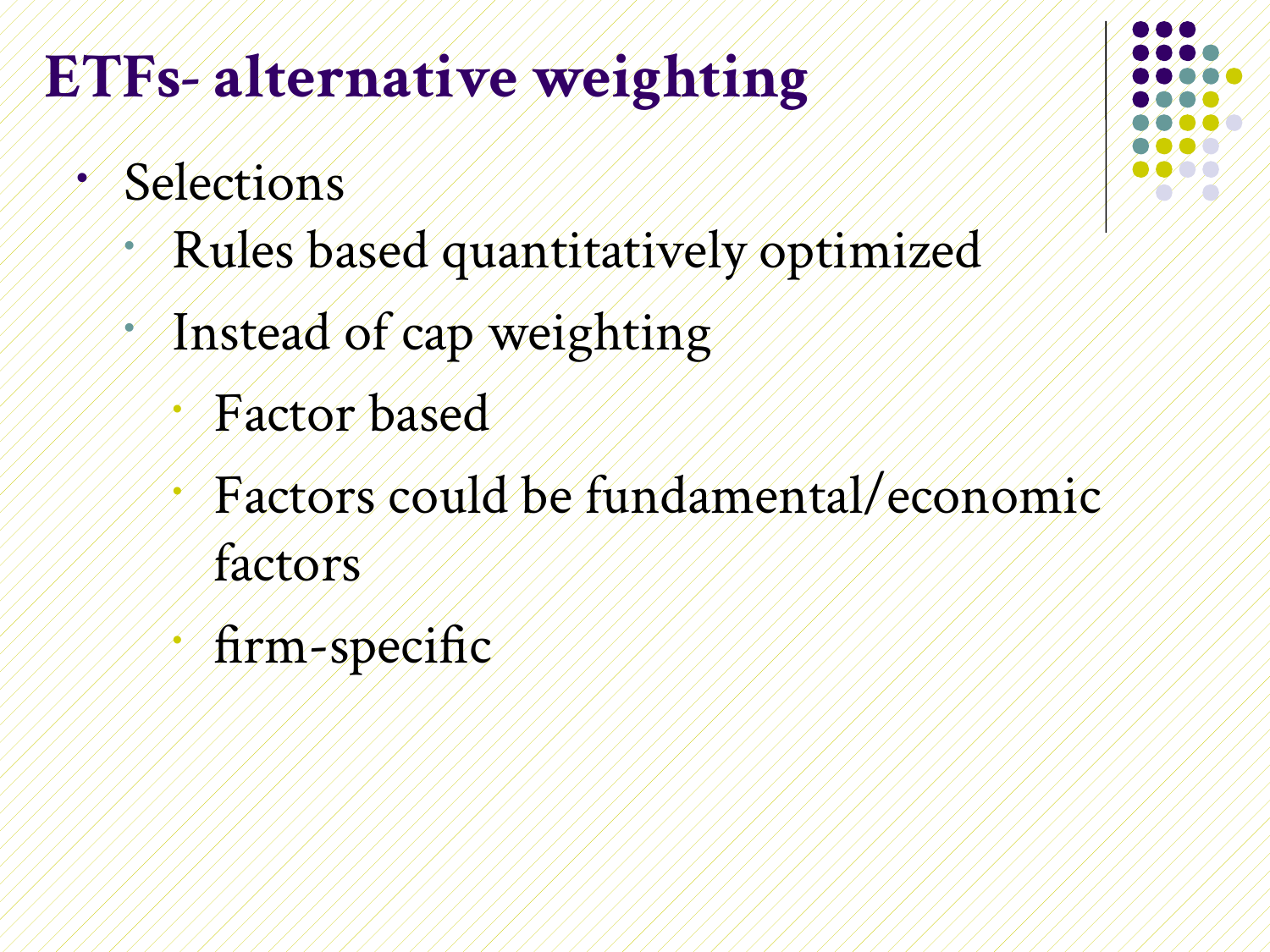

# ETFs- alternative weighting
Selections
Rules based quantitatively optimized
Instead of cap weighting
Factor based
Factors could be fundamental/economic factors
firm-specific